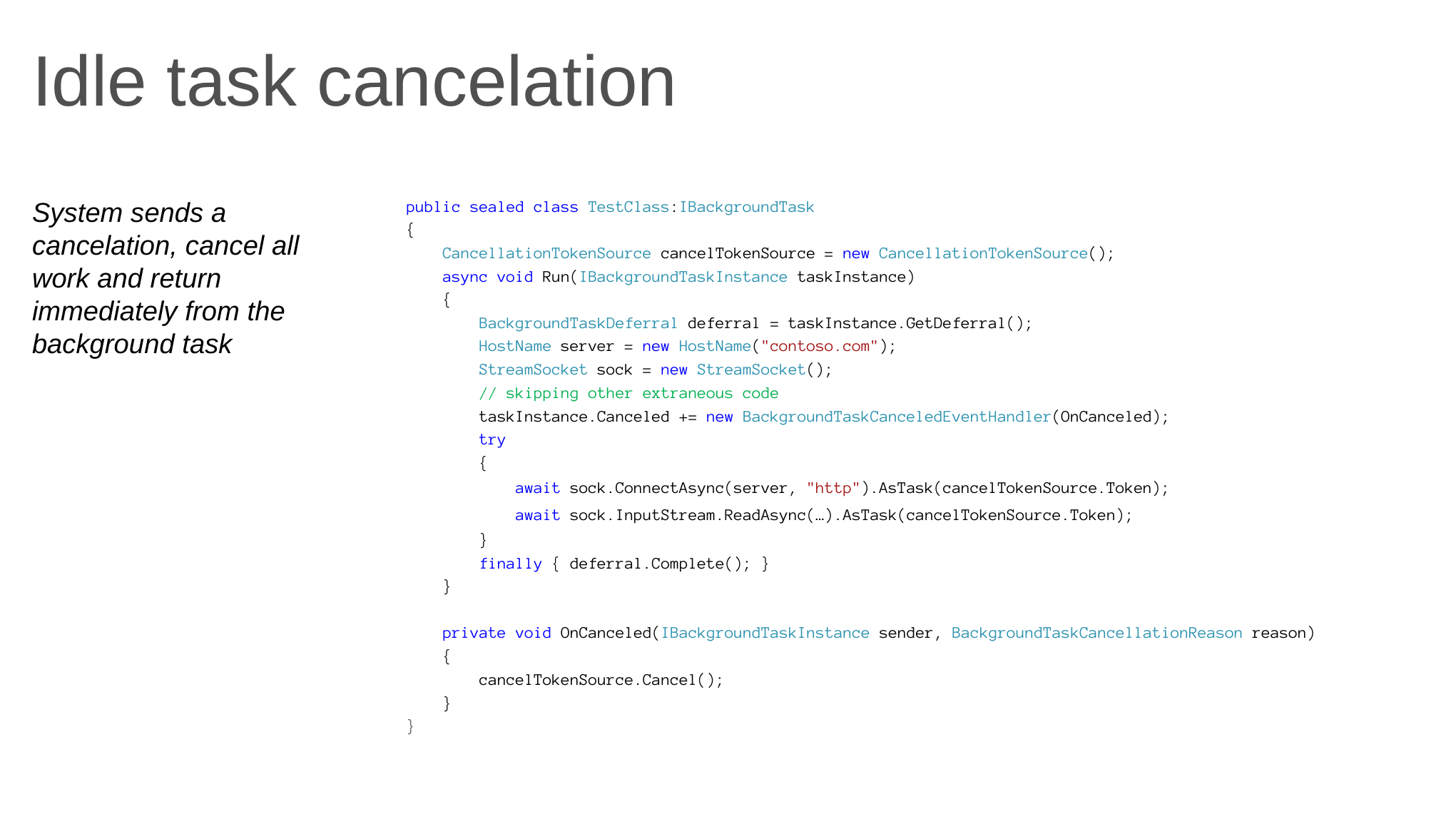

# Idle task cancelation
System sends a cancelation, cancel all work and return immediately from the background task
public sealed class TestClass:IBackgroundTask
{
    CancellationTokenSource cancelTokenSource = new CancellationTokenSource();
    async void Run(IBackgroundTaskInstance taskInstance)
    {
        BackgroundTaskDeferral deferral = taskInstance.GetDeferral();
        HostName server = new HostName("contoso.com");
        StreamSocket sock = new StreamSocket();
        // skipping other extraneous code
        taskInstance.Canceled += new BackgroundTaskCanceledEventHandler(OnCanceled);
        try
        {
            await sock.ConnectAsync(server, "http").AsTask(cancelTokenSource.Token);
            await sock.InputStream.ReadAsync(…).AsTask(cancelTokenSource.Token);
        }
        finally { deferral.Complete(); }
    }

    private void OnCanceled(IBackgroundTaskInstance sender, BackgroundTaskCancellationReason reason)
    {
        cancelTokenSource.Cancel();
    }
}